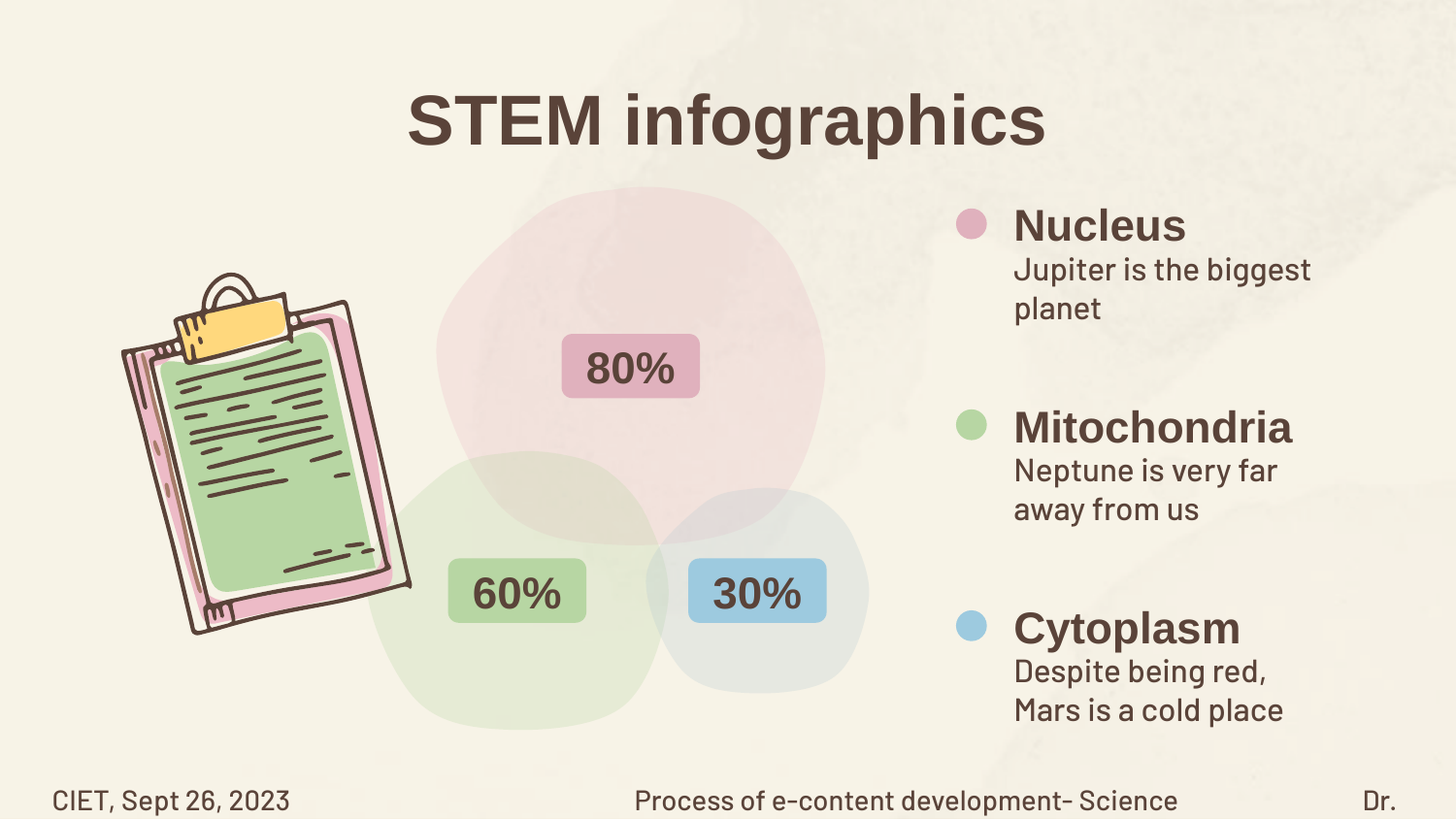

# STEM infographics

Nucleus

Jupiter is the biggest planet

80%
Mitochondria

Neptune is very far away from us

60%
30%
Cytoplasm

Despite being red, Mars is a cold place